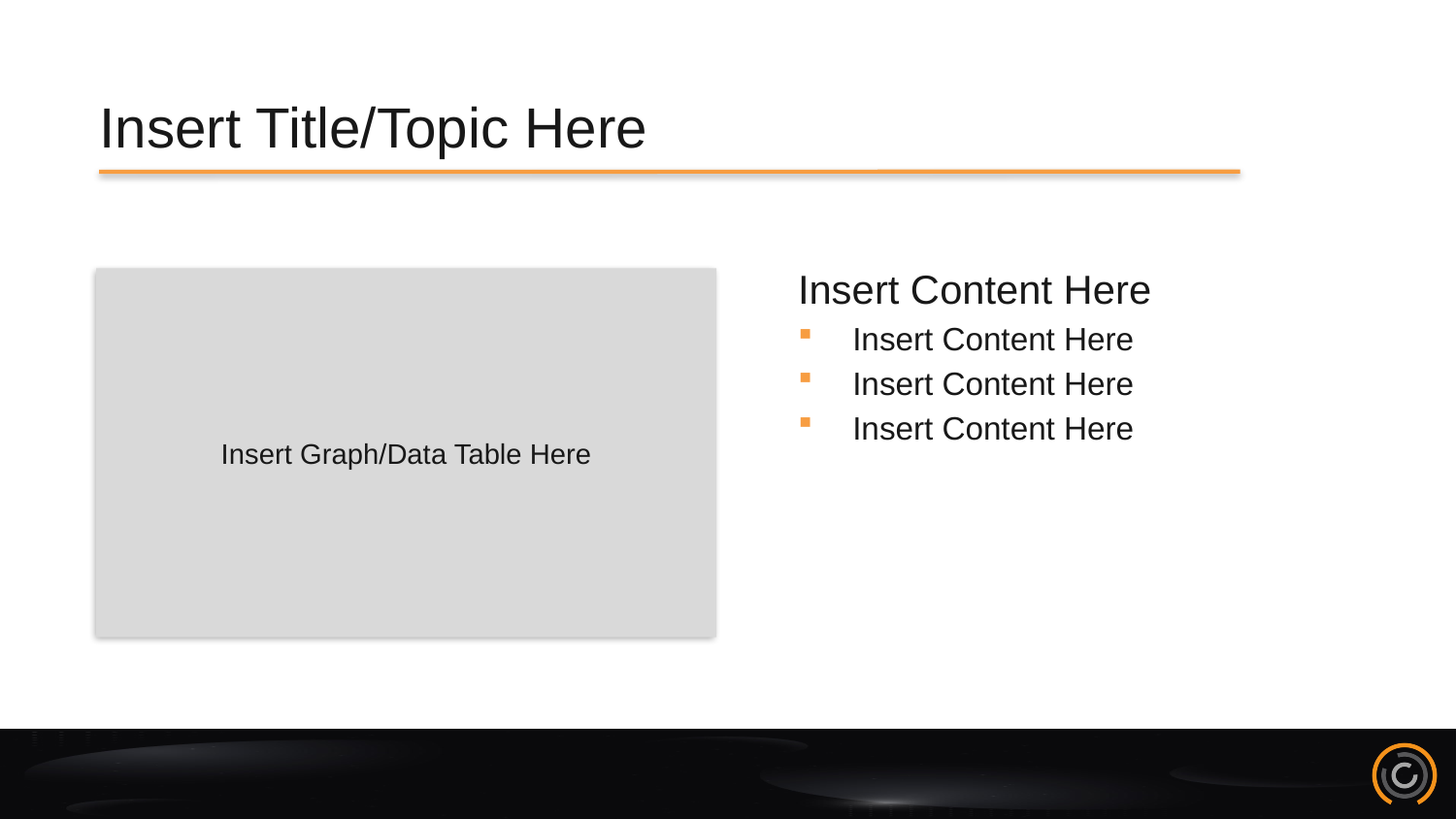

Insert Title/Topic Here
Insert Content Here
Insert Content Here
Insert Content Here
Insert Content Here
Insert Graph/Data Table Here